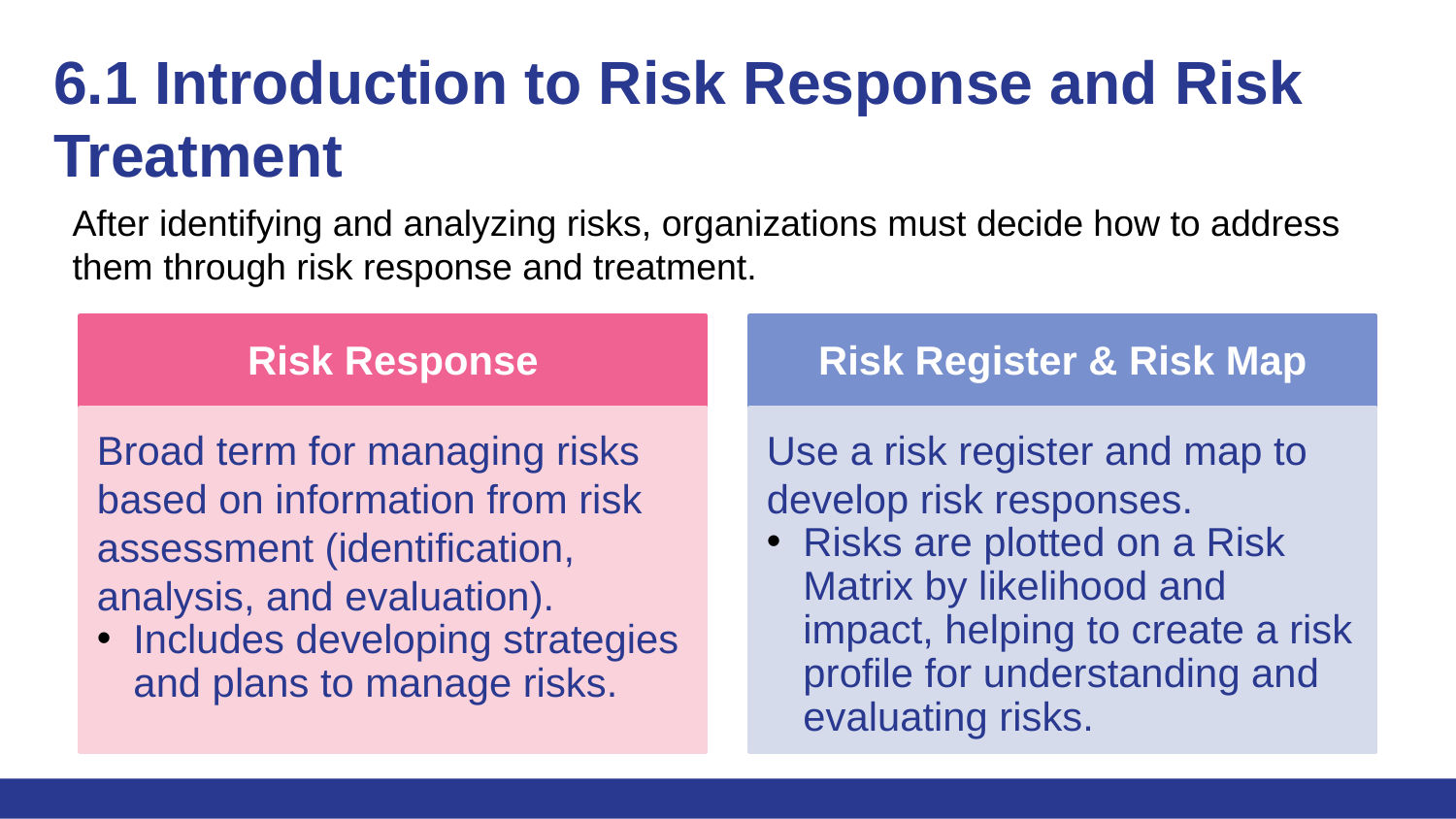

# 6.1 Introduction to Risk Response and Risk 	Treatment
After identifying and analyzing risks, organizations must decide how to address them through risk response and treatment.
Risk Response
Risk Register & Risk Map
Broad term for managing risks based on information from risk assessment (identification, analysis, and evaluation).
Includes developing strategies and plans to manage risks.
Use a risk register and map to develop risk responses.
Risks are plotted on a Risk Matrix by likelihood and impact, helping to create a risk profile for understanding and evaluating risks.